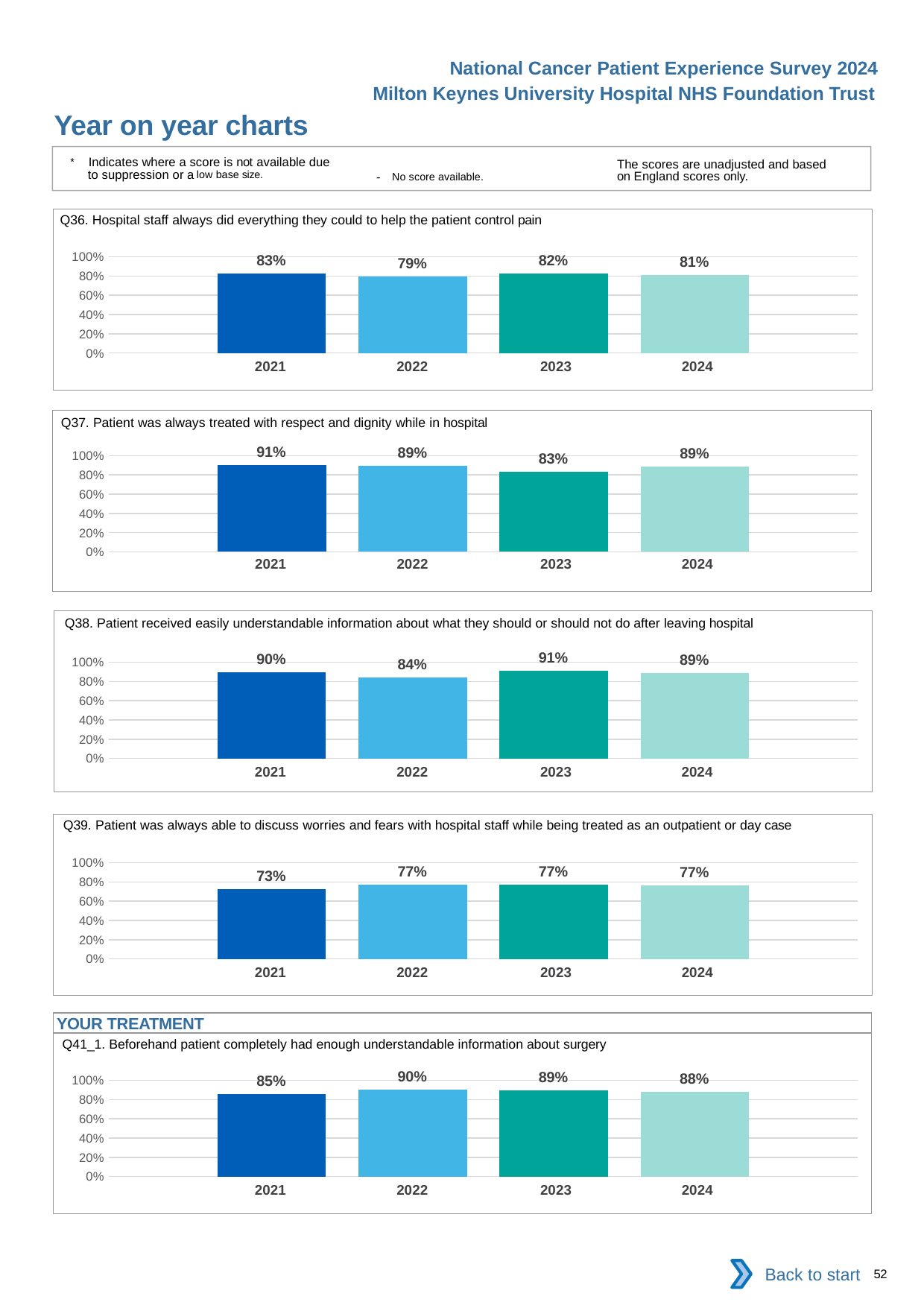

National Cancer Patient Experience Survey 2024
Milton Keynes University Hospital NHS Foundation Trust
Year on year charts

*  Indicates where a score is not available due to suppression or a low base size.
The scores are unadjusted and based on England scores only.
- No score available.
Q36. Hospital staff always did everything they could to help the patient control pain

### Chart

| Category | 2021 | 2022 | 2023 | 2024 |
|---|---|---|---|---|
| Category 1 | 0.8272727 | 0.7943925 | 0.824 | 0.8129496 |
| 2021 | 2022 | 2023 | 2024 |
| --- | --- | --- | --- |
Q37. Patient was always treated with respect and dignity while in hospital

### Chart

| Category | 2021 | 2022 | 2023 | 2024 |
|---|---|---|---|---|
| Category 1 | 0.9057971 | 0.8939394 | 0.8322148 | 0.8909091 |
| 2021 | 2022 | 2023 | 2024 |
| --- | --- | --- | --- |
Q38. Patient received easily understandable information about what they should or should not do after leaving hospital

### Chart

| Category | 2021 | 2022 | 2023 | 2024 |
|---|---|---|---|---|
| Category 1 | 0.8970588 | 0.84375 | 0.9103448 | 0.8881988 |
| 2021 | 2022 | 2023 | 2024 |
| --- | --- | --- | --- |
Q39. Patient was always able to discuss worries and fears with hospital staff while being treated as an outpatient or day case

### Chart

| Category | 2021 | 2022 | 2023 | 2024 |
|---|---|---|---|---|
| Category 1 | 0.7269625 | 0.7749196 | 0.7717042 | 0.7670455 |
| 2021 | 2022 | 2023 | 2024 |
| --- | --- | --- | --- |
YOUR TREATMENT
Q41_1. Beforehand patient completely had enough understandable information about surgery

### Chart

| Category | 2021 | 2022 | 2023 | 2024 |
|---|---|---|---|---|
| Category 1 | 0.8539326 | 0.9038462 | 0.8930818 | 0.8804348 |
| 2021 | 2022 | 2023 | 2024 |
| --- | --- | --- | --- |
Back to start

52